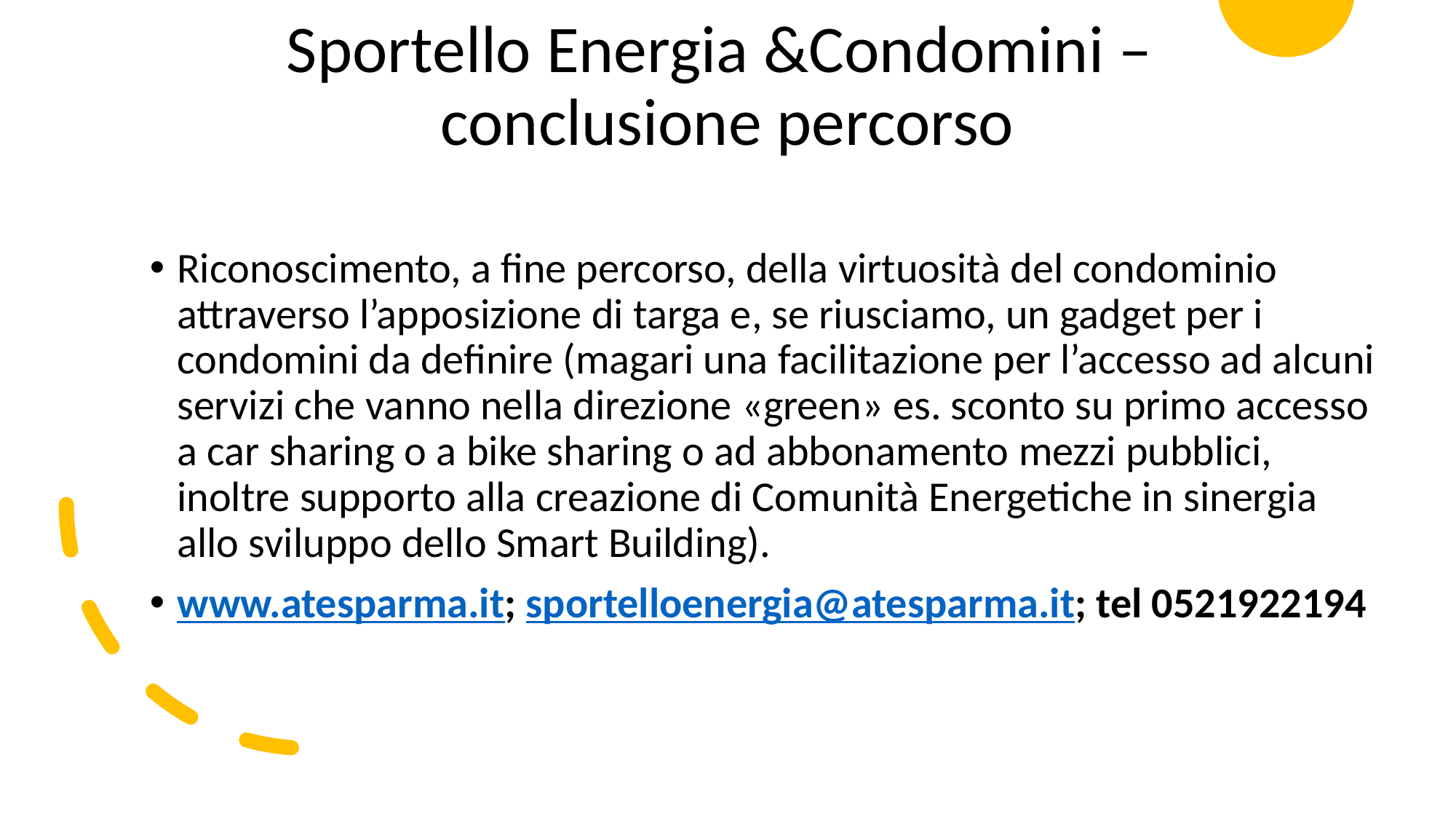

# Sportello Energia &Condomini – conclusione percorso

Riconoscimento, a fine percorso, della virtuosità del condominio attraverso l’apposizione di targa e, se riusciamo, un gadget per i condomini da definire (magari una facilitazione per l’accesso ad alcuni servizi che vanno nella direzione «green» es. sconto su primo accesso a car sharing o a bike sharing o ad abbonamento mezzi pubblici, inoltre supporto alla creazione di Comunità Energetiche in sinergia allo sviluppo dello Smart Building).
www.atesparma.it; sportelloenergia@atesparma.it; tel 0521922194